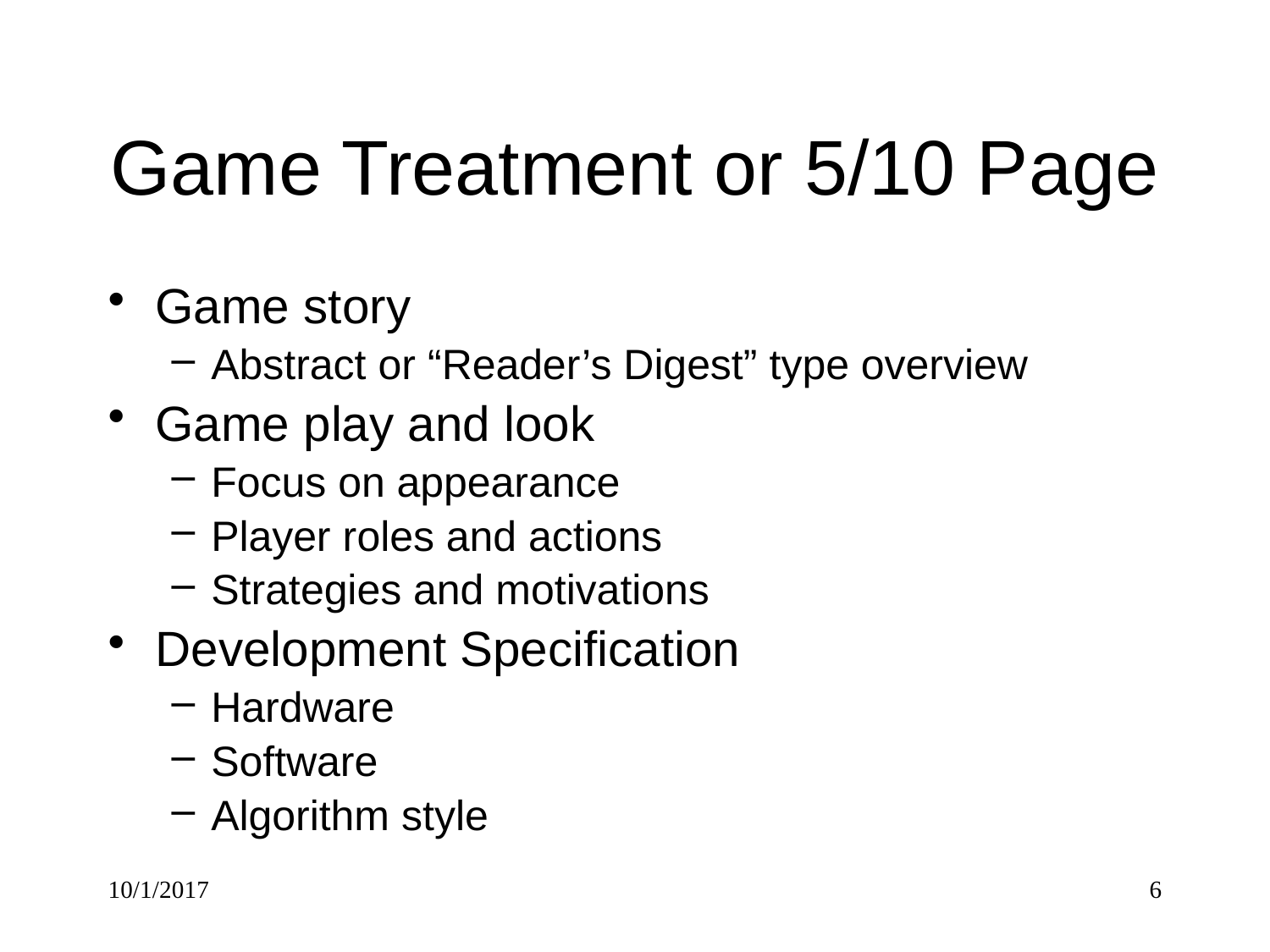

# Game Treatment or 5/10 Page
Game story
Abstract or “Reader’s Digest” type overview
Game play and look
Focus on appearance
Player roles and actions
Strategies and motivations
Development Specification
Hardware
Software
Algorithm style
10/1/2017
6